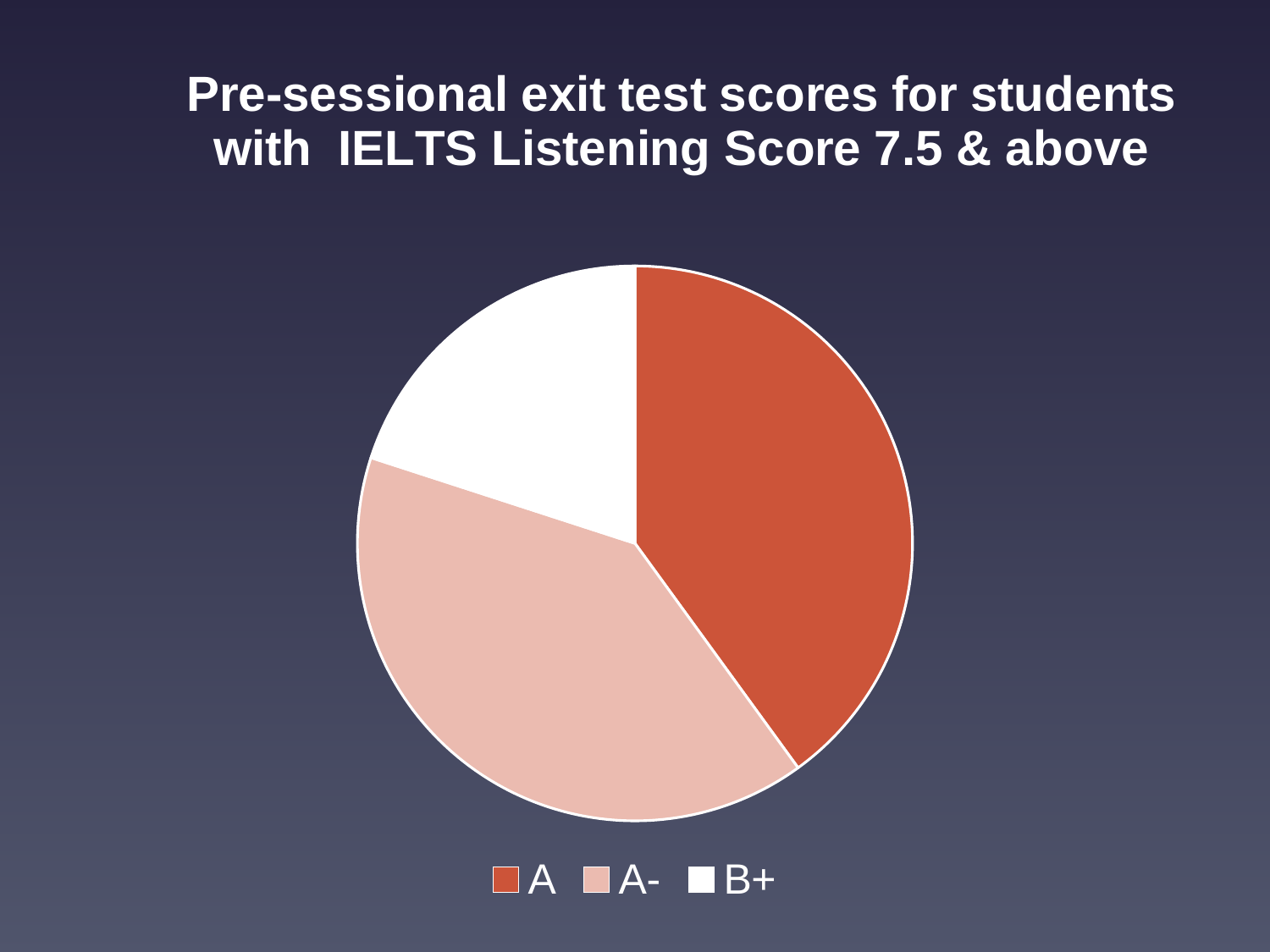

### Chart: Pre-sessional exit test scores for students with  IELTS Listening Score 7.5 & above

| Category | Percentage  |
|---|---|
| A | 0.4 |
| A- | 0.4 |
| B+ | 0.2 |